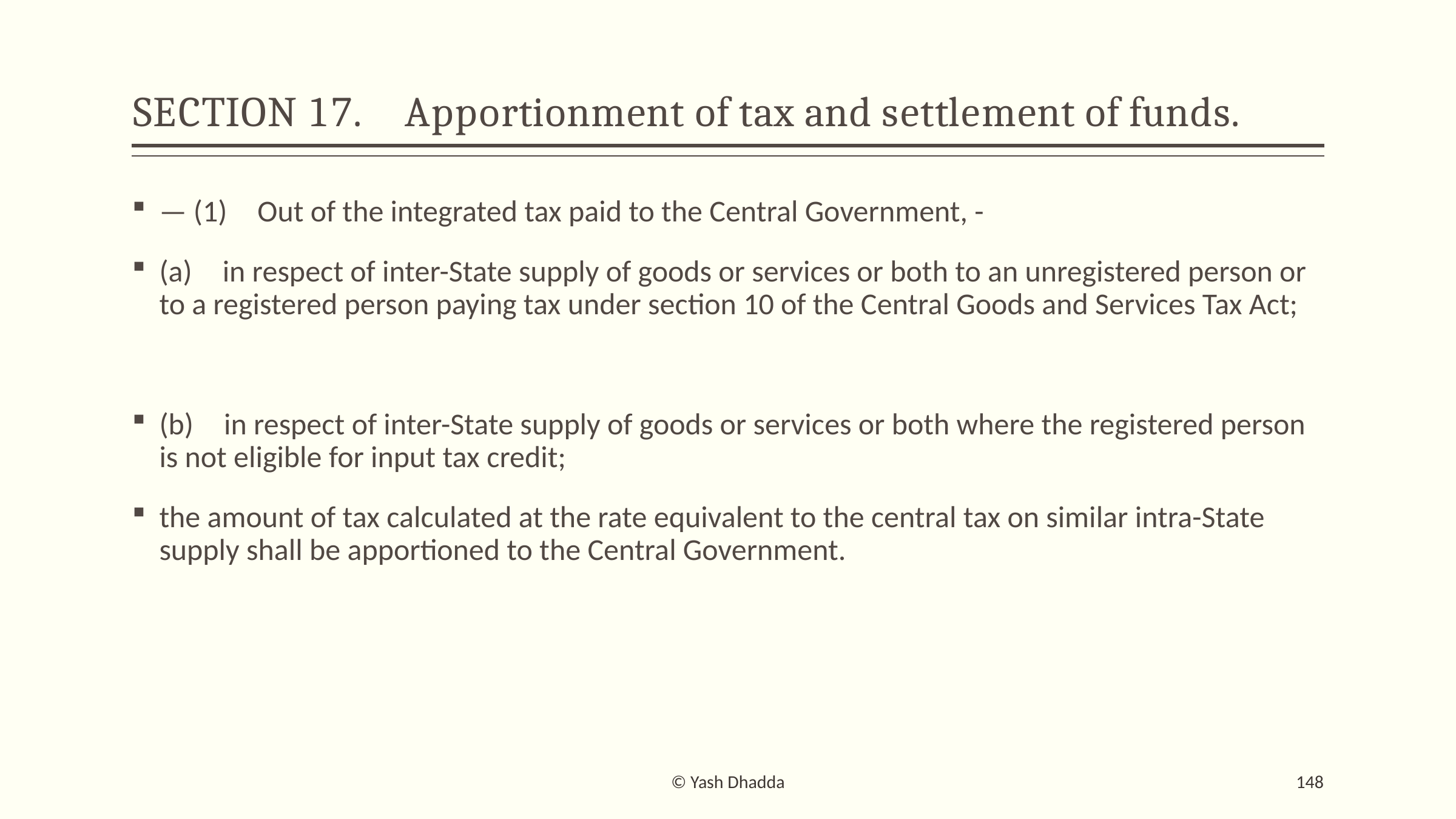

# SECTION 17. Apportionment of tax and settlement of funds.
— (1) Out of the integrated tax paid to the Central Government, -
(a) in respect of inter-State supply of goods or services or both to an unregistered person or to a registered person paying tax under section 10 of the Central Goods and Services Tax Act;

(b) in respect of inter-State supply of goods or services or both where the registered person is not eligible for input tax credit;
the amount of tax calculated at the rate equivalent to the central tax on similar intra-State supply shall be apportioned to the Central Government.

© Yash Dhadda
148